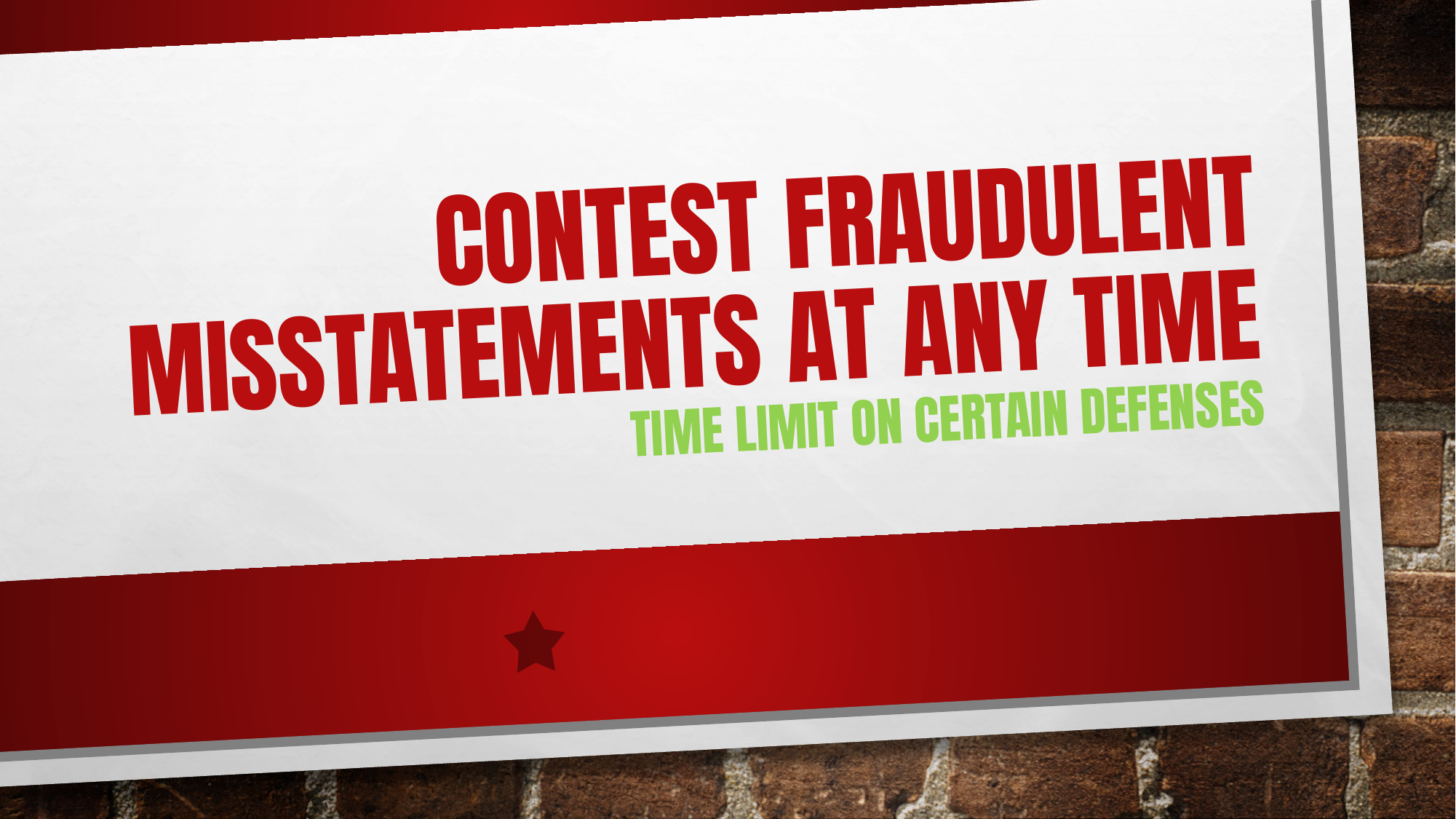

# Contest fraudulent misstatements at any time time limit on certain defenses